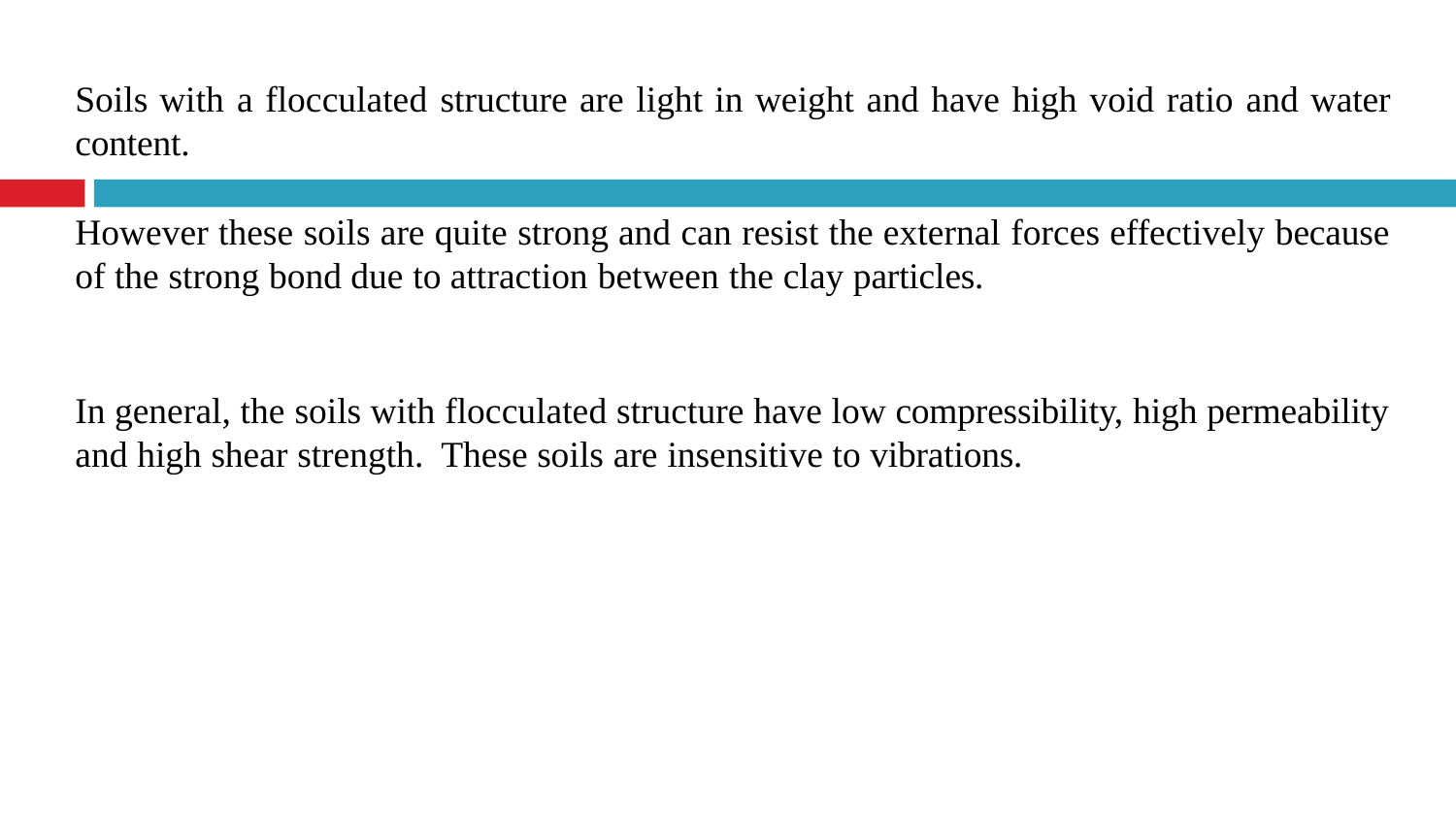

Soils with a flocculated structure are light in weight and have high void ratio and water
content.

However these soils are quite strong and can resist the external forces effectively because
of the strong bond due to attraction between the clay particles.

In general, the soils with flocculated structure have low compressibility, high permeability and high shear strength. These soils are insensitive to vibrations.